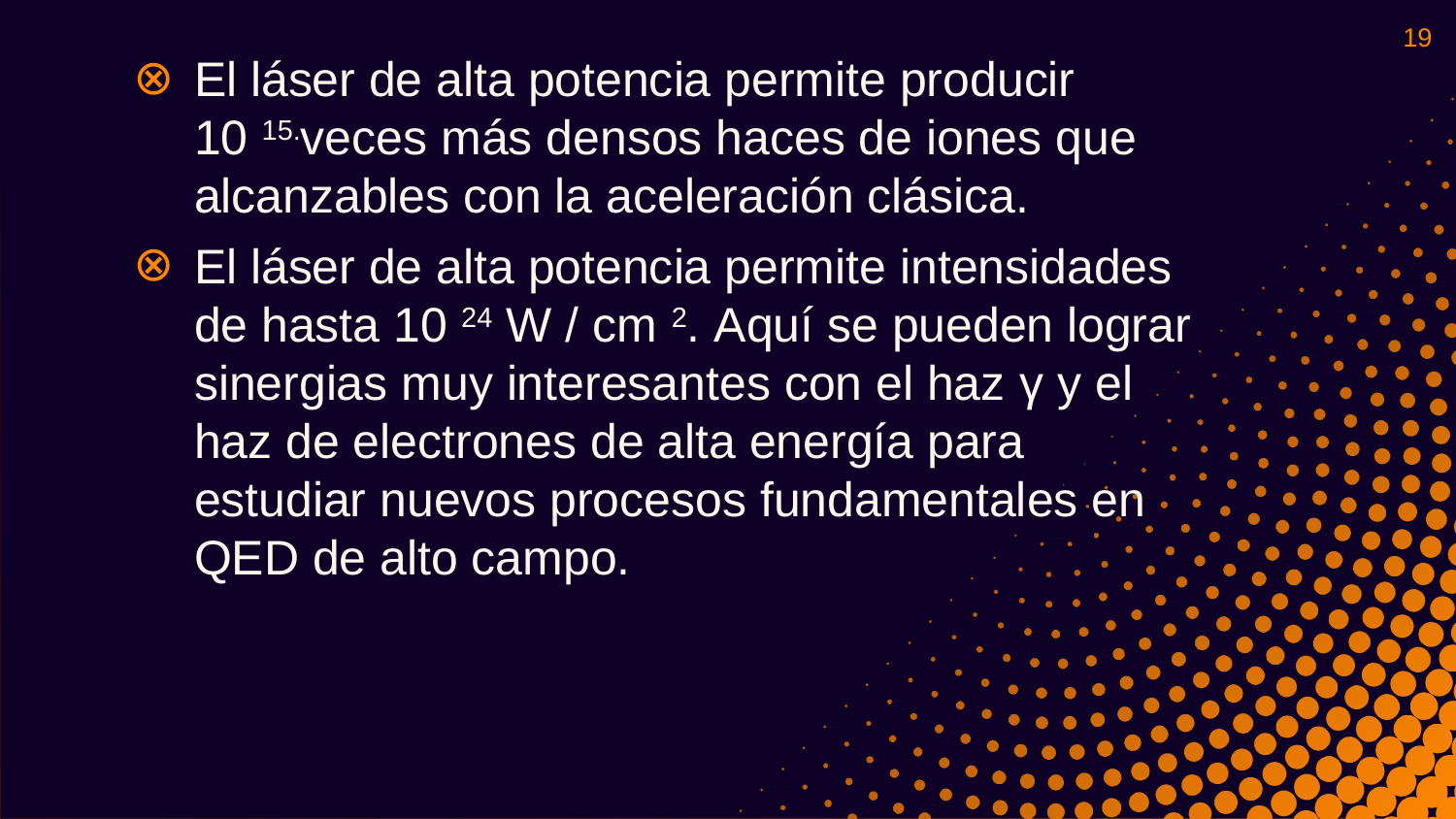

19
El láser de alta potencia permite producir 10 15.veces más densos haces de iones que alcanzables con la aceleración clásica.
El láser de alta potencia permite intensidades de hasta 10 24 W / cm 2. Aquí se pueden lograr sinergias muy interesantes con el haz γ y el haz de electrones de alta energía para estudiar nuevos procesos fundamentales en QED de alto campo.